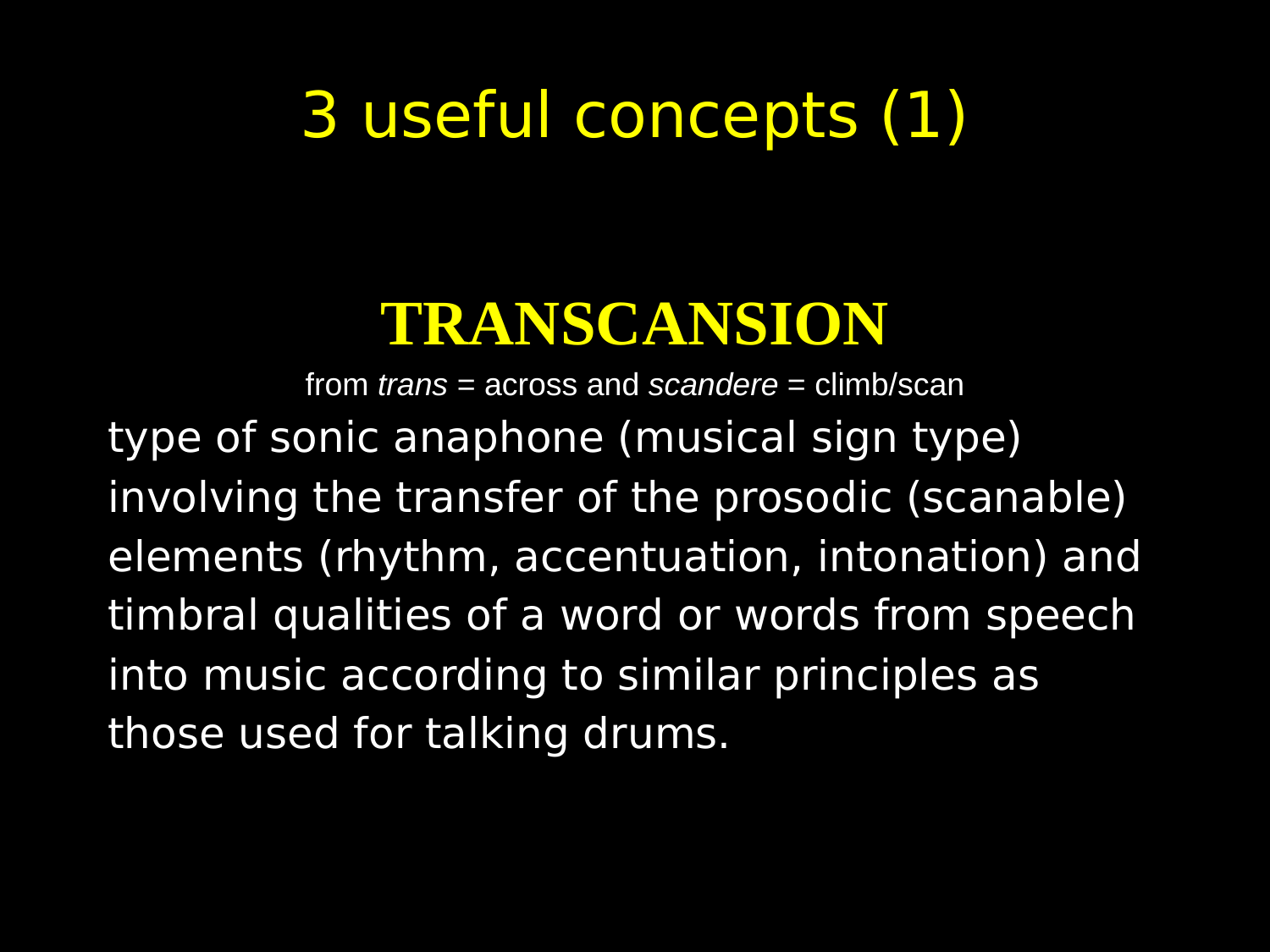

# 3 useful concepts (1)
TRANSCANSION
from trans = across and scandere = climb/scan
type of sonic anaphone (musical sign type)
involving the transfer of the prosodic (scanable)
elements (rhythm, accentuation, intonation) and
timbral qualities of a word or words from speech
into music according to similar principles as
those used for talking drums.